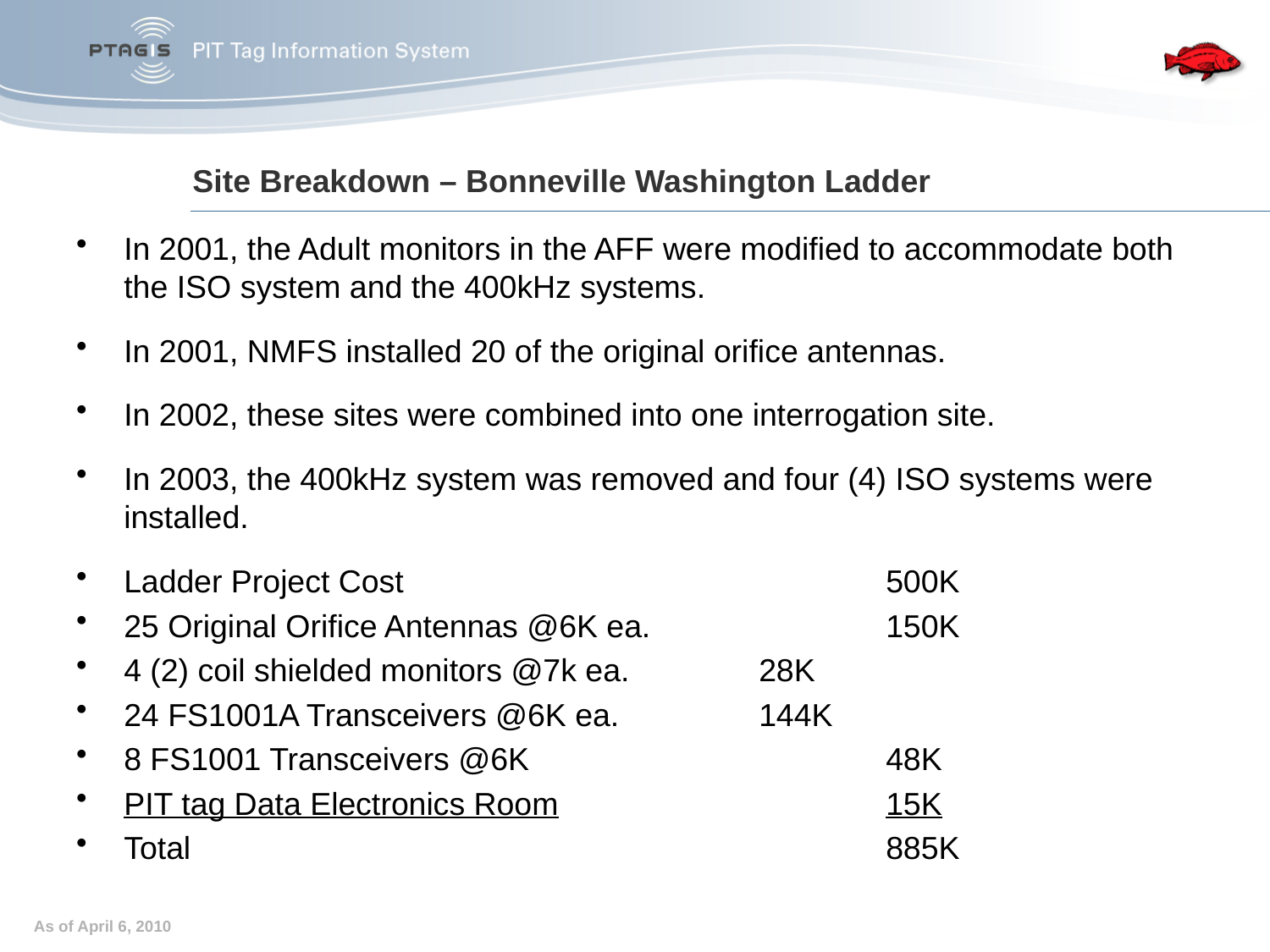

# Site Breakdown – Bonneville Washington Ladder
In 2001, the Adult monitors in the AFF were modified to accommodate both the ISO system and the 400kHz systems.

In 2001, NMFS installed 20 of the original orifice antennas.

In 2002, these sites were combined into one interrogation site.

In 2003, the 400kHz system was removed and four (4) ISO systems were installed.

Ladder Project Cost				500K
25 Original Orifice Antennas @6K ea.		150K
4 (2) coil shielded monitors @7k ea.		28K
24 FS1001A Transceivers @6K ea.		144K
8 FS1001 Transceivers @6K			48K
PIT tag Data Electronics Room			15K
Total						885K
As of April 6, 2010